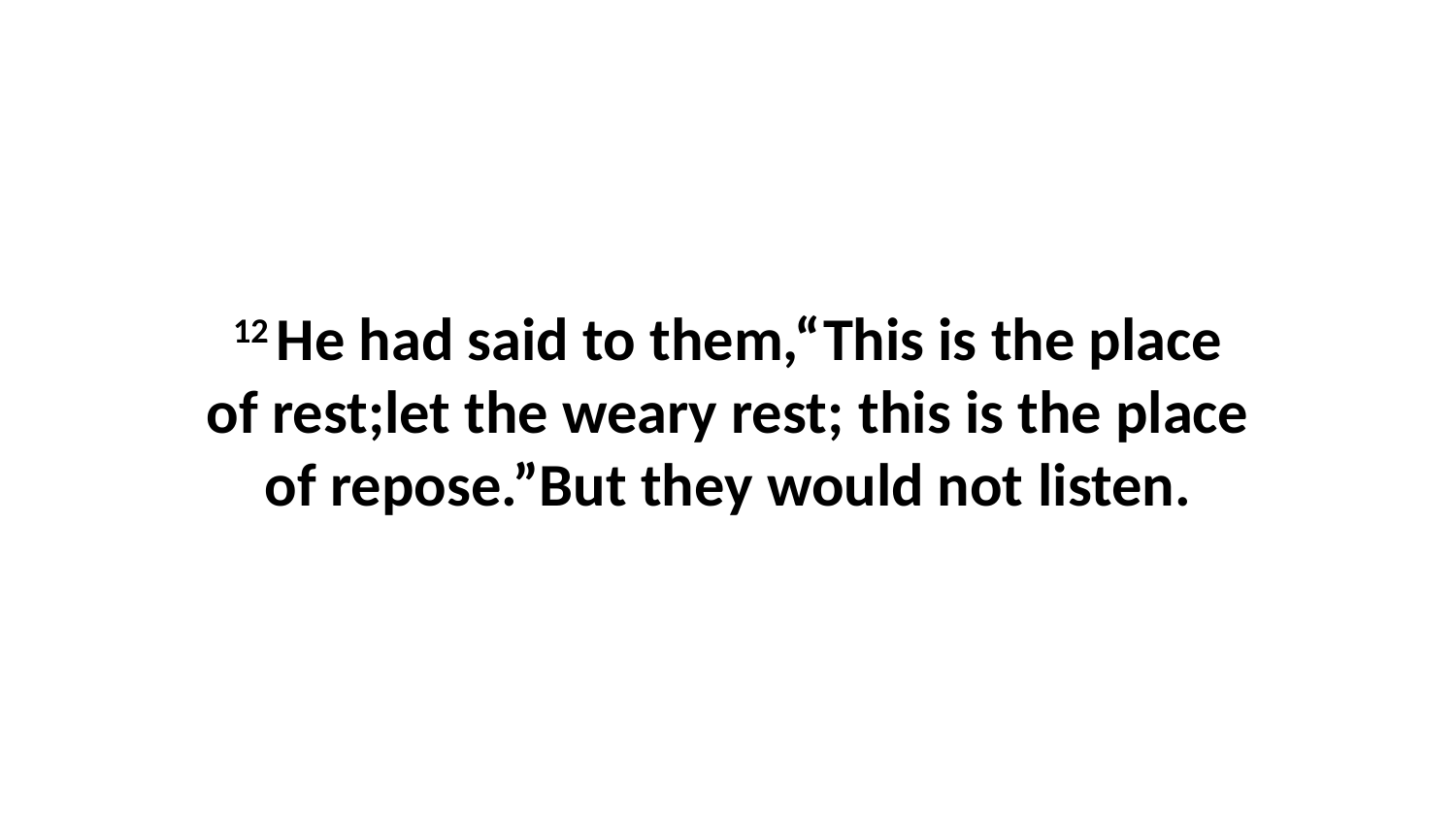

12 He had said to them,“This is the place of rest;let the weary rest; this is the place of repose.”But they would not listen.